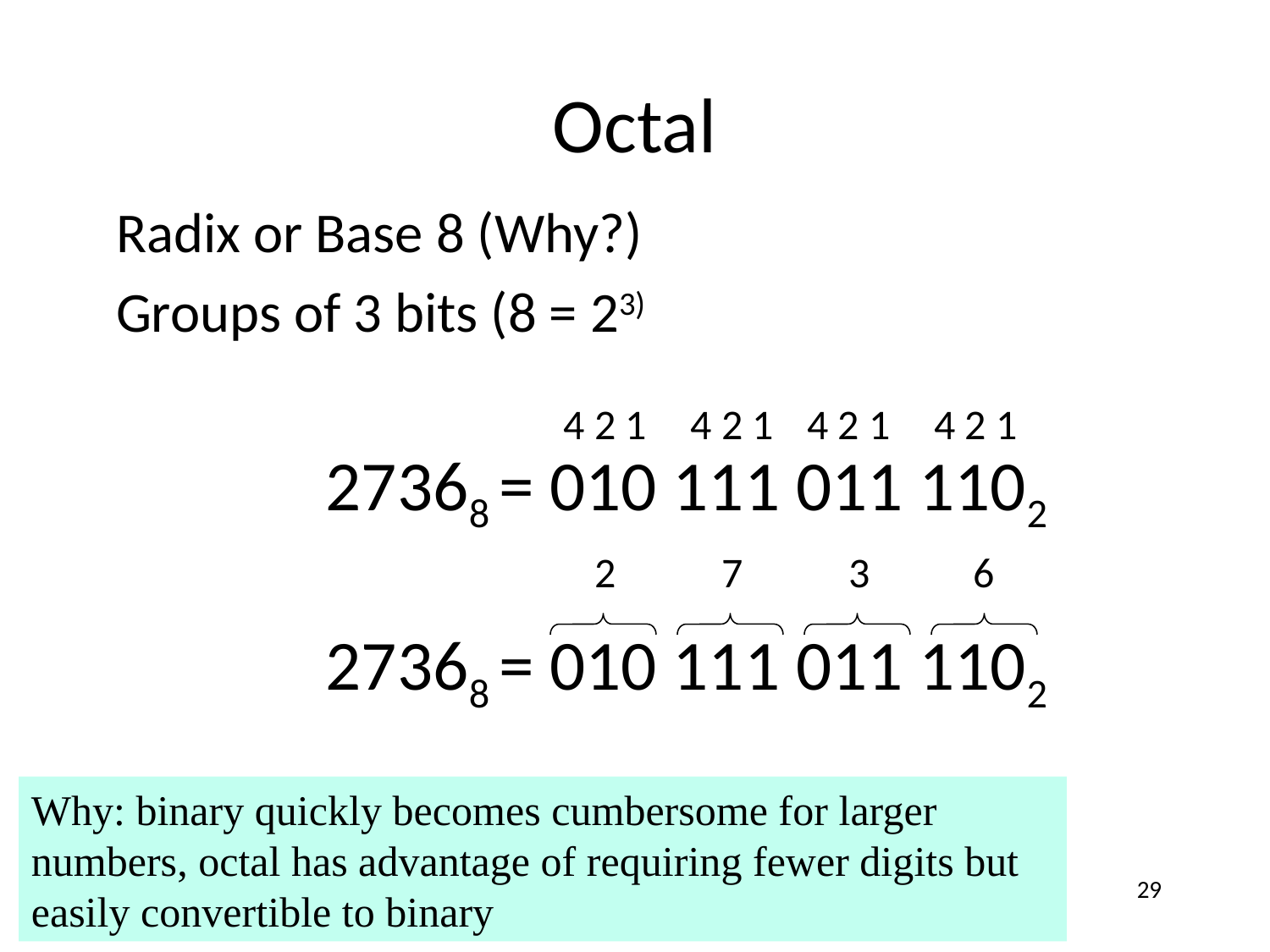

# Octal
Radix or Base 8 (Why?)
Groups of 3 bits (8 = 23)

4 2 1
4 2 1
4 2 1
4 2 1

27368 = 010 111 011 1102

2
7
3
6

27368 = 010 111 011 1102

Why: binary quickly becomes cumbersome for larger numbers, octal has advantage of requiring fewer digits but easily convertible to binary
29